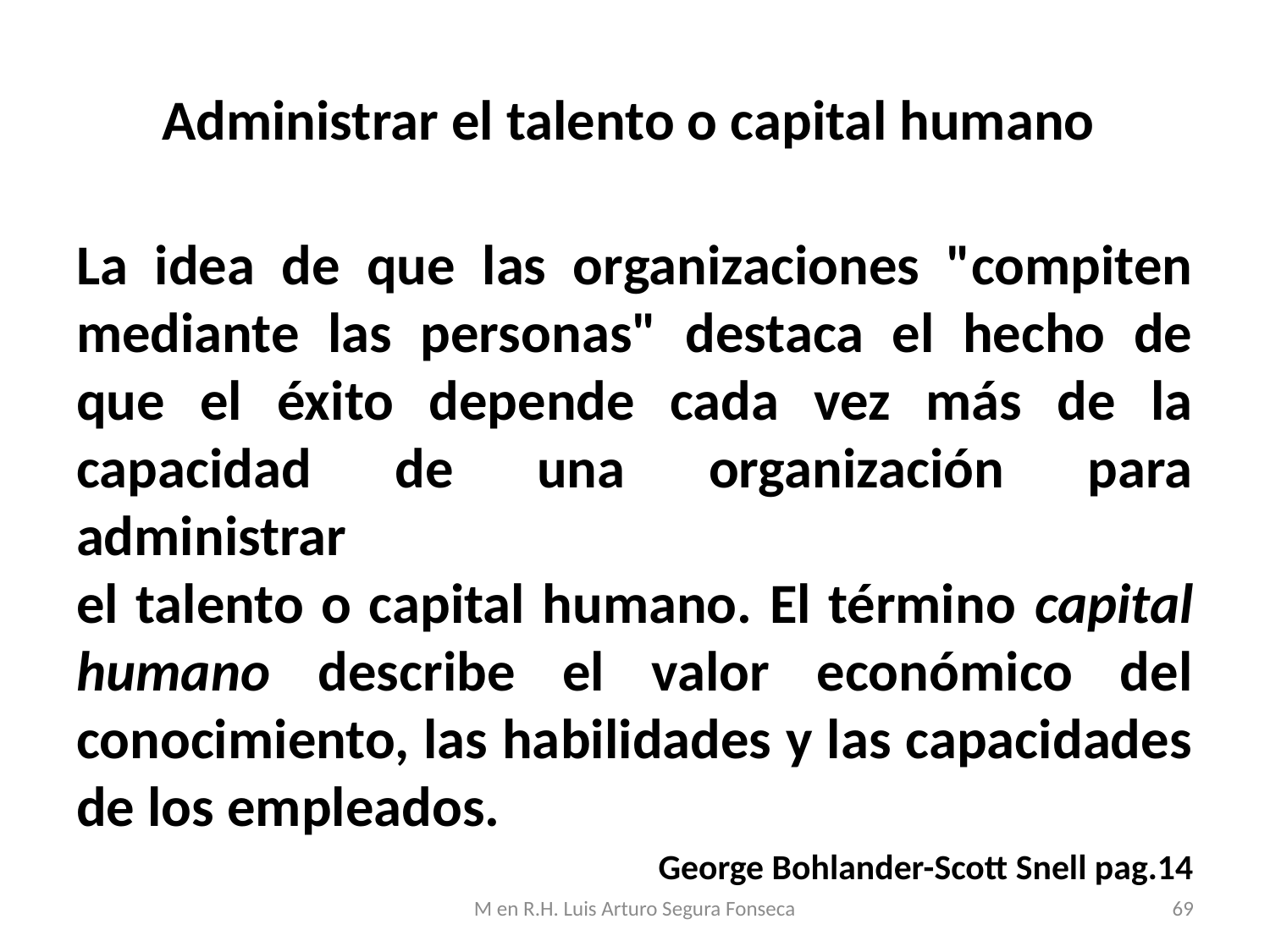

# Administrar el talento o capital humano
La idea de que las organizaciones "compiten mediante las personas" destaca el hecho de que el éxito depende cada vez más de la capacidad de una organización para administrar
el talento o capital humano. El término capital humano describe el valor económico del conocimiento, las habilidades y las capacidades de los empleados.
George Bohlander-Scott Snell pag.14

M en R.H. Luis Arturo Segura Fonseca
69